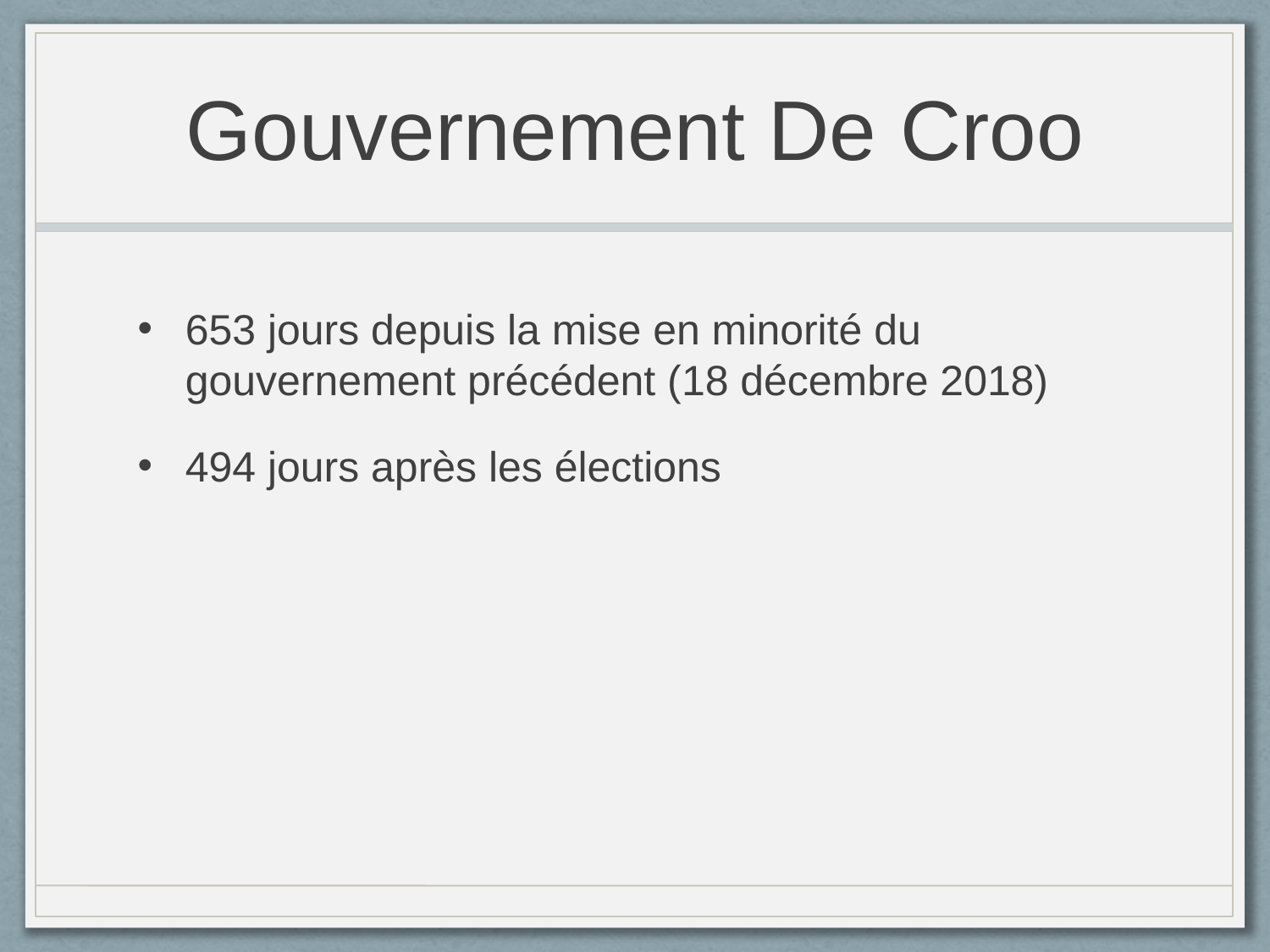

# Gouvernement De Croo
653 jours depuis la mise en minorité du gouvernement précédent (18 décembre 2018)
494 jours après les élections